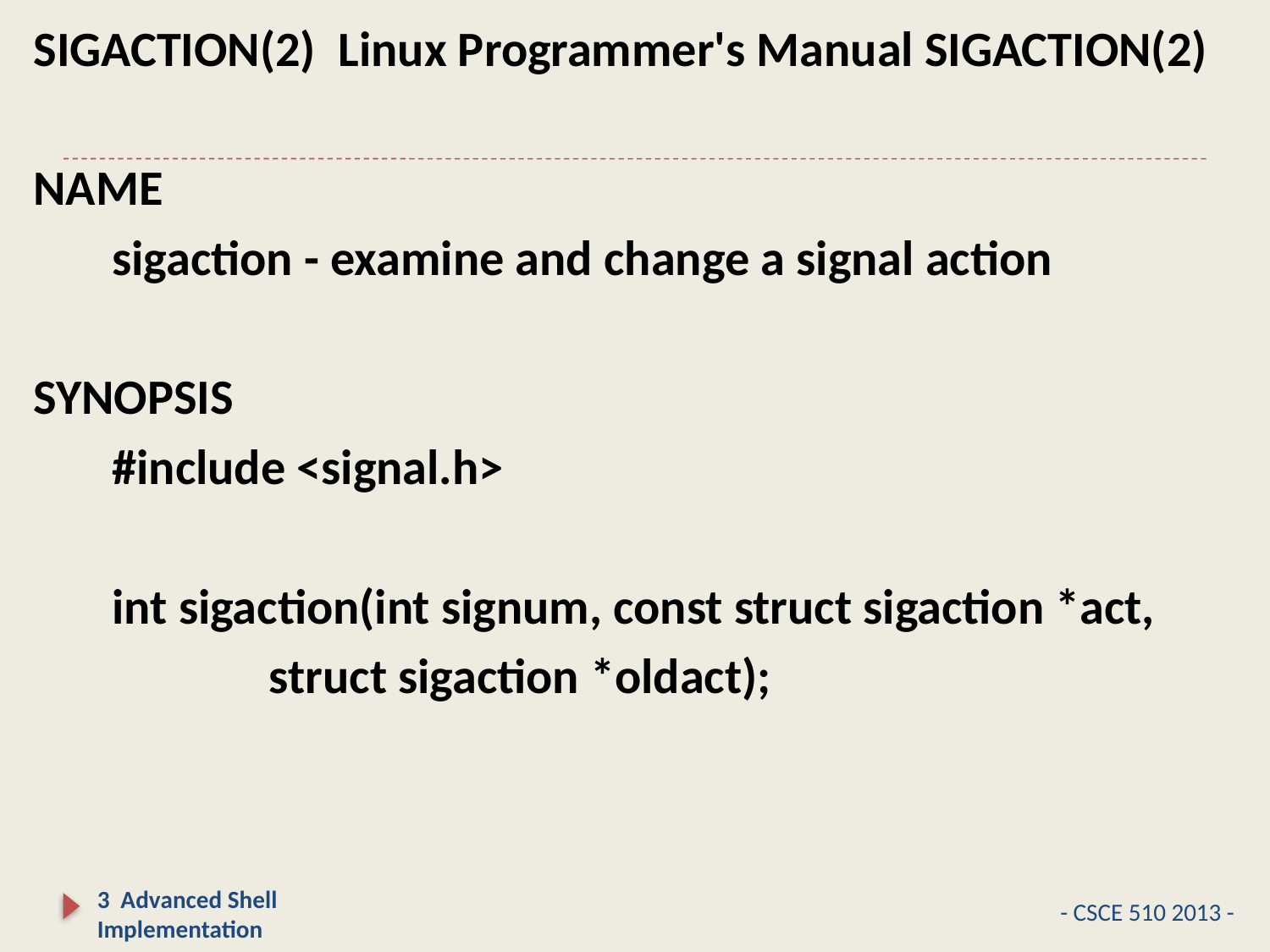

SIGACTION(2)  Linux Programmer's Manual SIGACTION(2)

NAME
       sigaction - examine and change a signal action

SYNOPSIS
       #include <signal.h>

       int sigaction(int signum, const struct sigaction *act,
                     struct sigaction *oldact);

#
3  Advanced Shell Implementation
- CSCE 510 2013 -